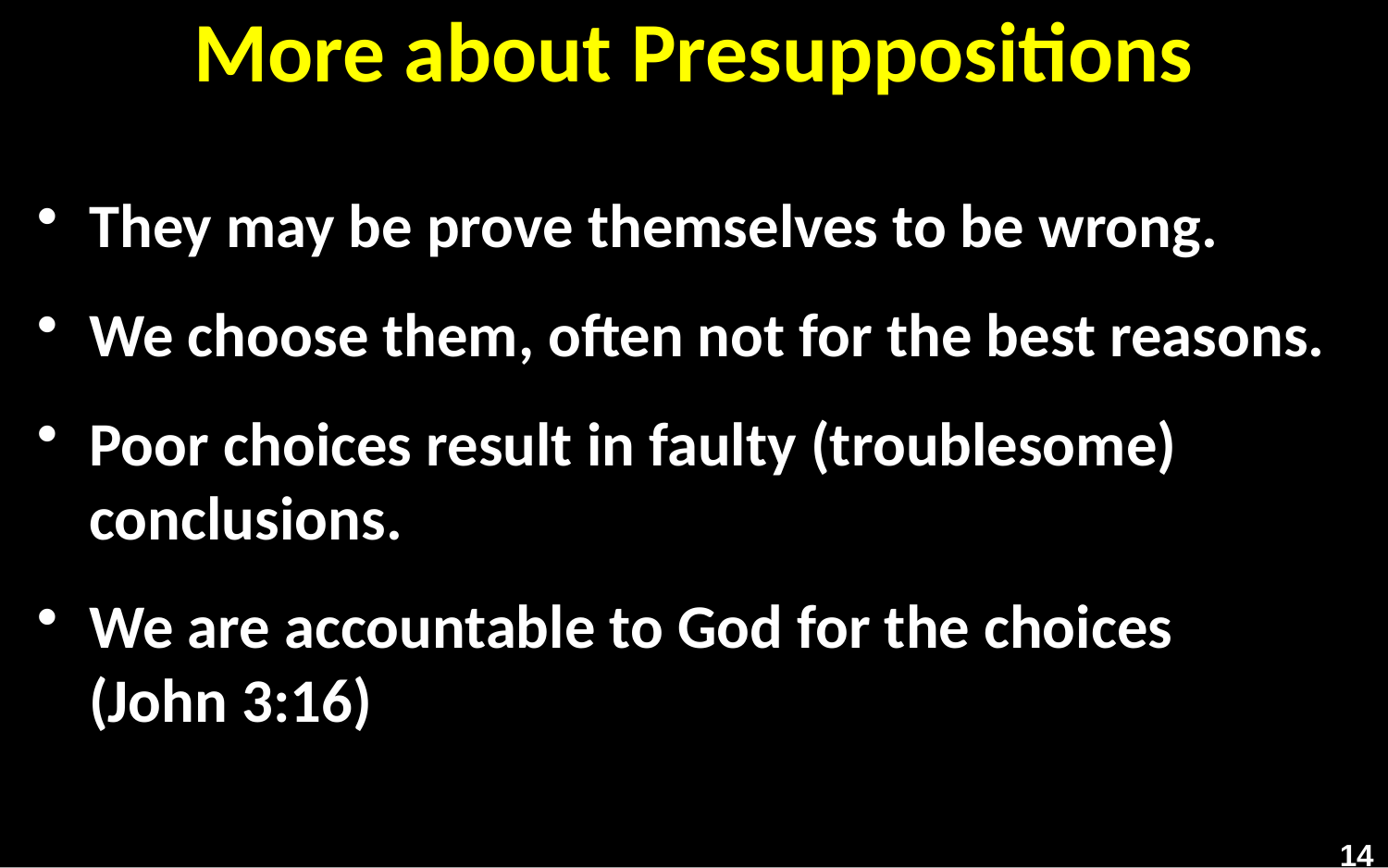

# More about Presuppositions
They may be prove themselves to be wrong.
We choose them, often not for the best reasons.
Poor choices result in faulty (troublesome) conclusions.
We are accountable to God for the choices
(John 3:16)
14